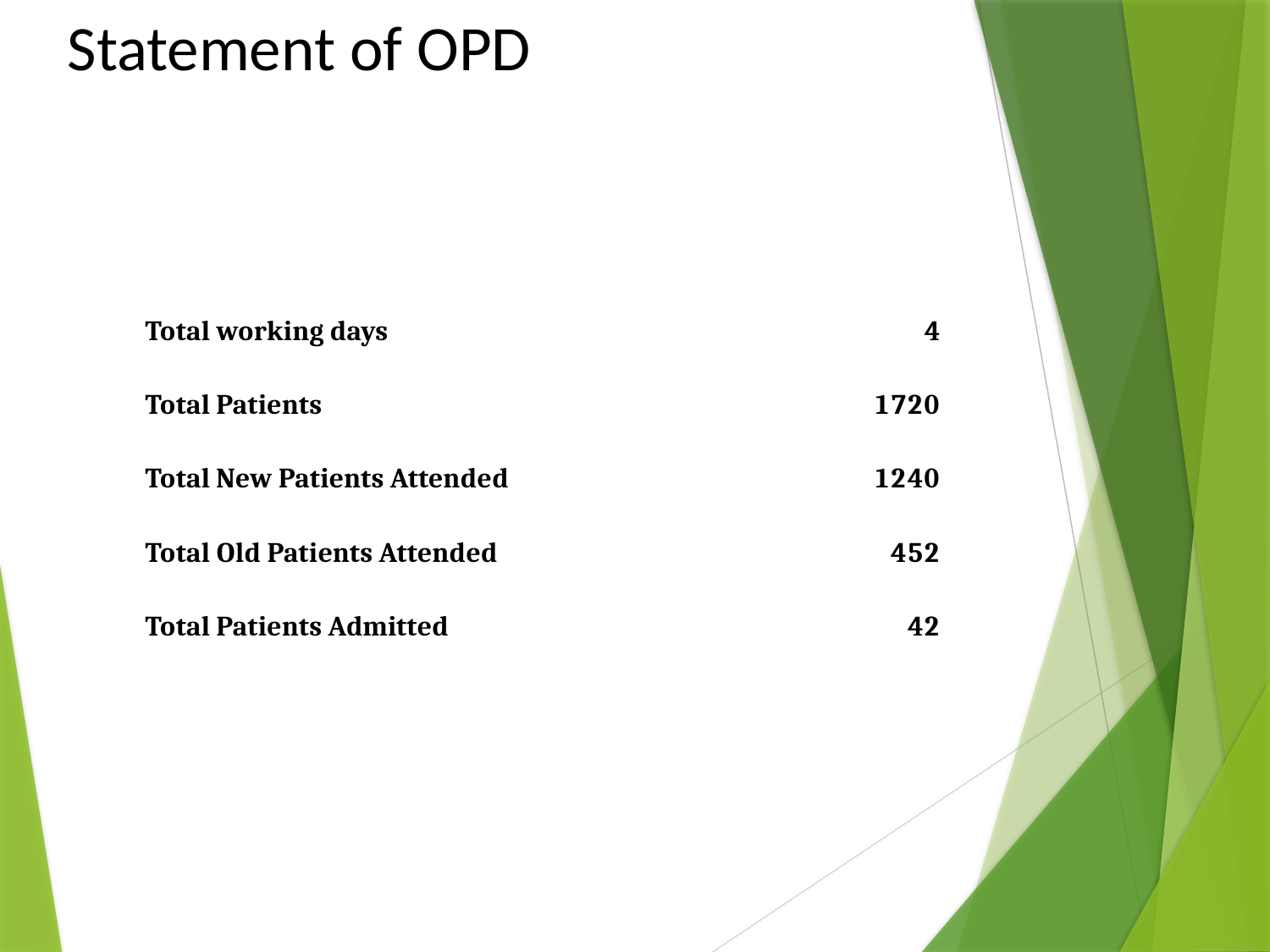

# Statement of OPD
| Total working days | 4 |
| --- | --- |
| Total Patients | 1720 |
| Total New Patients Attended | 1240 |
| Total Old Patients Attended | 452 |
| Total Patients Admitted | 42 |